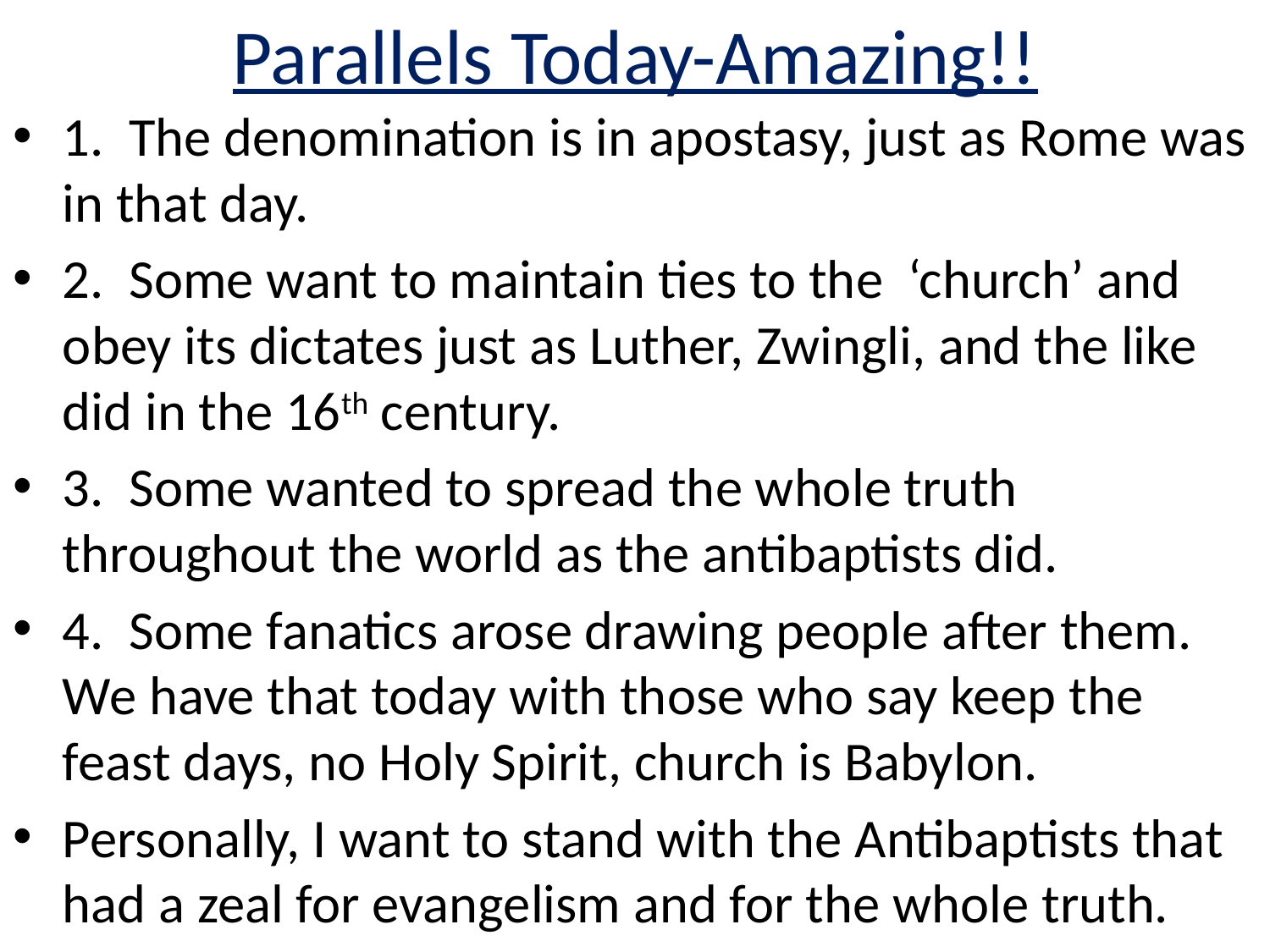

# Parallels Today-Amazing!!
1.  The denomination is in apostasy, just as Rome was in that day.
2.  Some want to maintain ties to the  ‘church’ and obey its dictates just as Luther, Zwingli, and the like did in the 16th century.
3.  Some wanted to spread the whole truth throughout the world as the antibaptists did.
4.  Some fanatics arose drawing people after them.  We have that today with those who say keep the feast days, no Holy Spirit, church is Babylon.
Personally, I want to stand with the Antibaptists that had a zeal for evangelism and for the whole truth.